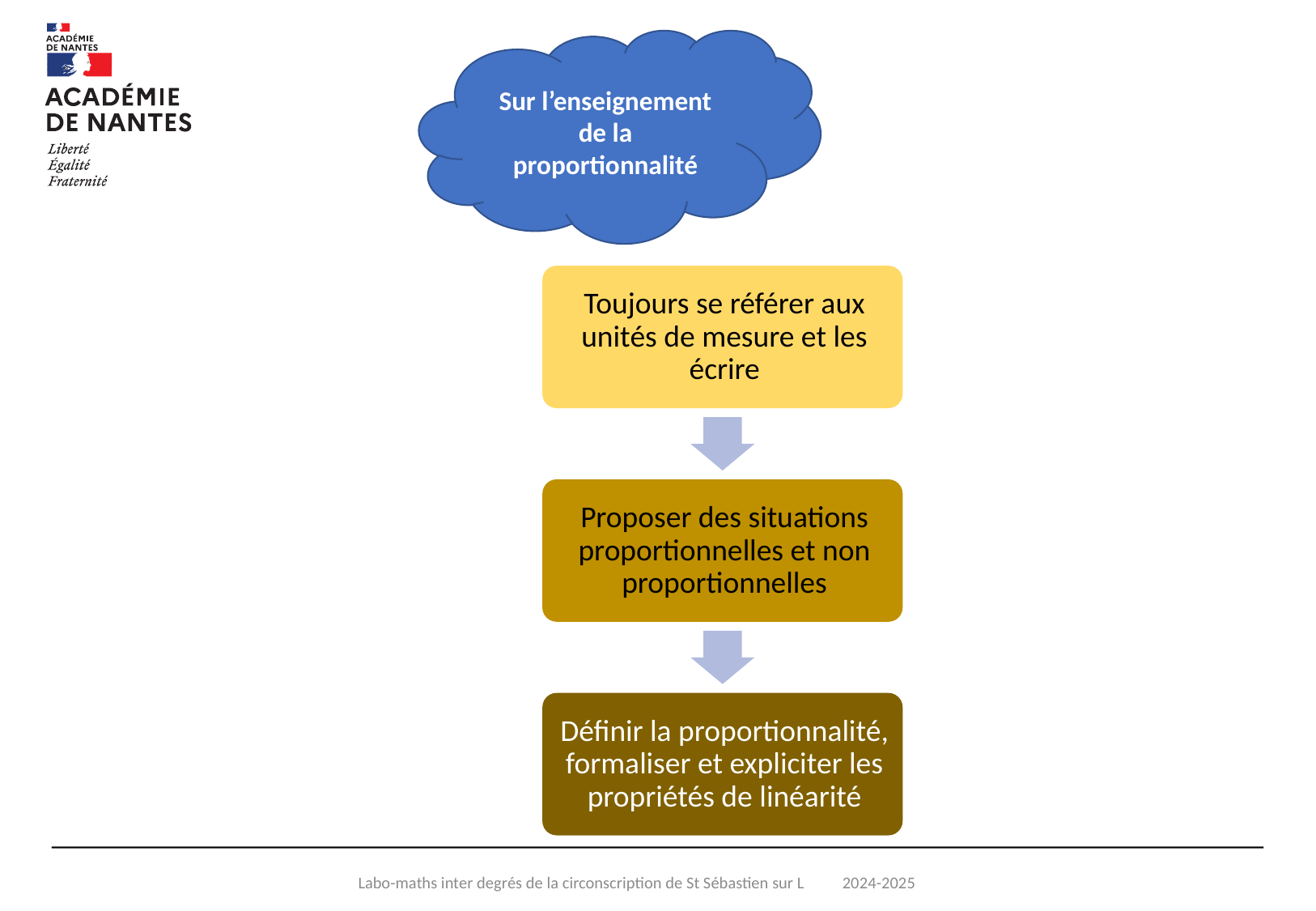

# a
Sur l’enseignement de la proportionnalité
Toujours se référer aux unités de mesure et les écrire

Proposer des situations proportionnelles et non proportionnelles

Définir la proportionnalité, formaliser et expliciter les propriétés de linéarité
Labo-maths inter degrés de la circonscription de St Sébastien sur L          2024-2025